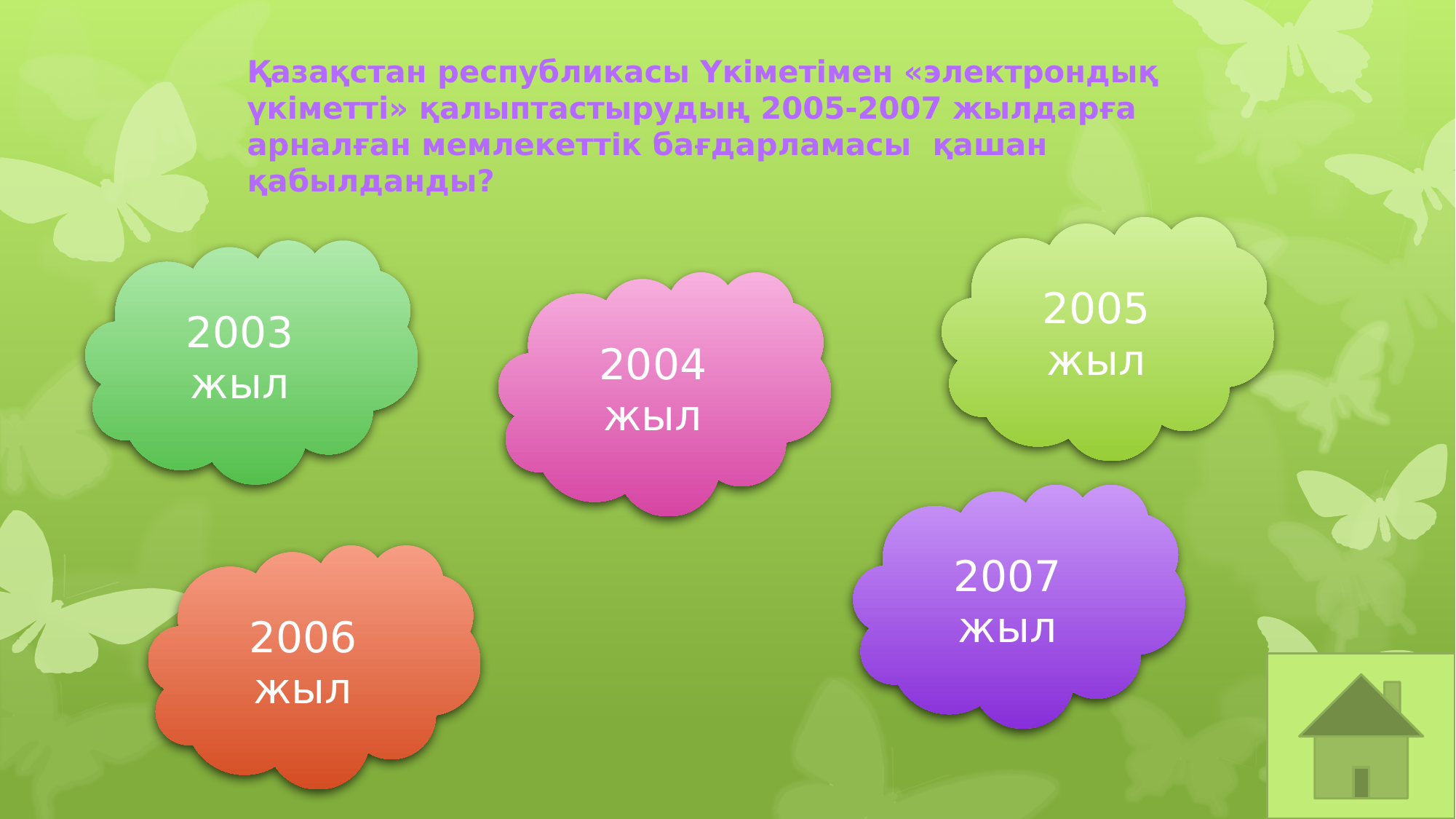

Қазақстан республикасы Үкіметімен «электрондық үкіметті» қалыптастырудың 2005-2007 жылдарға арналған мемлекеттік бағдарламасы  қашан қабылданды?
2005 жыл
2003 жыл
2004 жыл
2007 жыл
2006 жыл